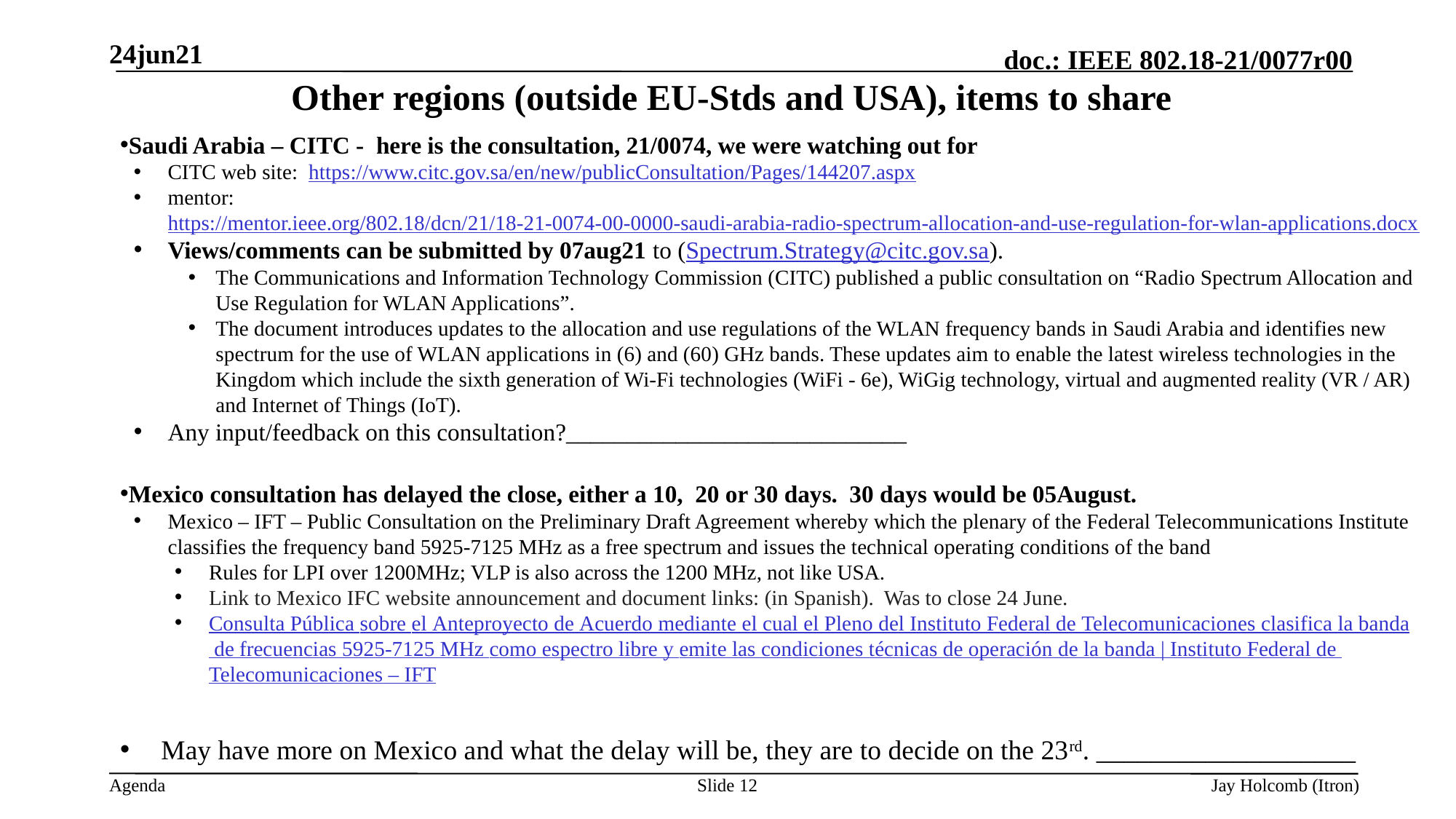

24jun21
# Other regions (outside EU-Stds and USA), items to share
Saudi Arabia – CITC -  here is the consultation, 21/0074, we were watching out for
CITC web site:  https://www.citc.gov.sa/en/new/publicConsultation/Pages/144207.aspx
mentor:   https://mentor.ieee.org/802.18/dcn/21/18-21-0074-00-0000-saudi-arabia-radio-spectrum-allocation-and-use-regulation-for-wlan-applications.docx
Views/comments can be submitted by 07aug21 to (Spectrum.Strategy@citc.gov.sa).
The Communications and Information Technology Commission (CITC) published a public consultation on “Radio Spectrum Allocation and Use Regulation for WLAN Applications”.
The document introduces updates to the allocation and use regulations of the WLAN frequency bands in Saudi Arabia and identifies new spectrum for the use of WLAN applications in (6) and (60) GHz bands. These updates aim to enable the latest wireless technologies in the Kingdom which include the sixth generation of Wi-Fi technologies (WiFi - 6e), WiGig technology, virtual and augmented reality (VR / AR) and Internet of Things (IoT).
Any input/feedback on this consultation?____________________________

Mexico consultation has delayed the close, either a 10,  20 or 30 days.  30 days would be 05August.
Mexico – IFT – Public Consultation on the Preliminary Draft Agreement whereby which the plenary of the Federal Telecommunications Institute classifies the frequency band 5925-7125 MHz as a free spectrum and issues the technical operating conditions of the band
Rules for LPI over 1200MHz; VLP is also across the 1200 MHz, not like USA.
Link to Mexico IFC website announcement and document links: (in Spanish).  Was to close 24 June.
Consulta Pública sobre el Anteproyecto de Acuerdo mediante el cual el Pleno del Instituto Federal de Telecomunicaciones clasifica la banda de frecuencias 5925-7125 MHz como espectro libre y emite las condiciones técnicas de operación de la banda | Instituto Federal de Telecomunicaciones – IFT

May have more on Mexico and what the delay will be, they are to decide on the 23rd. ___________________

Slide 12
Jay Holcomb (Itron)